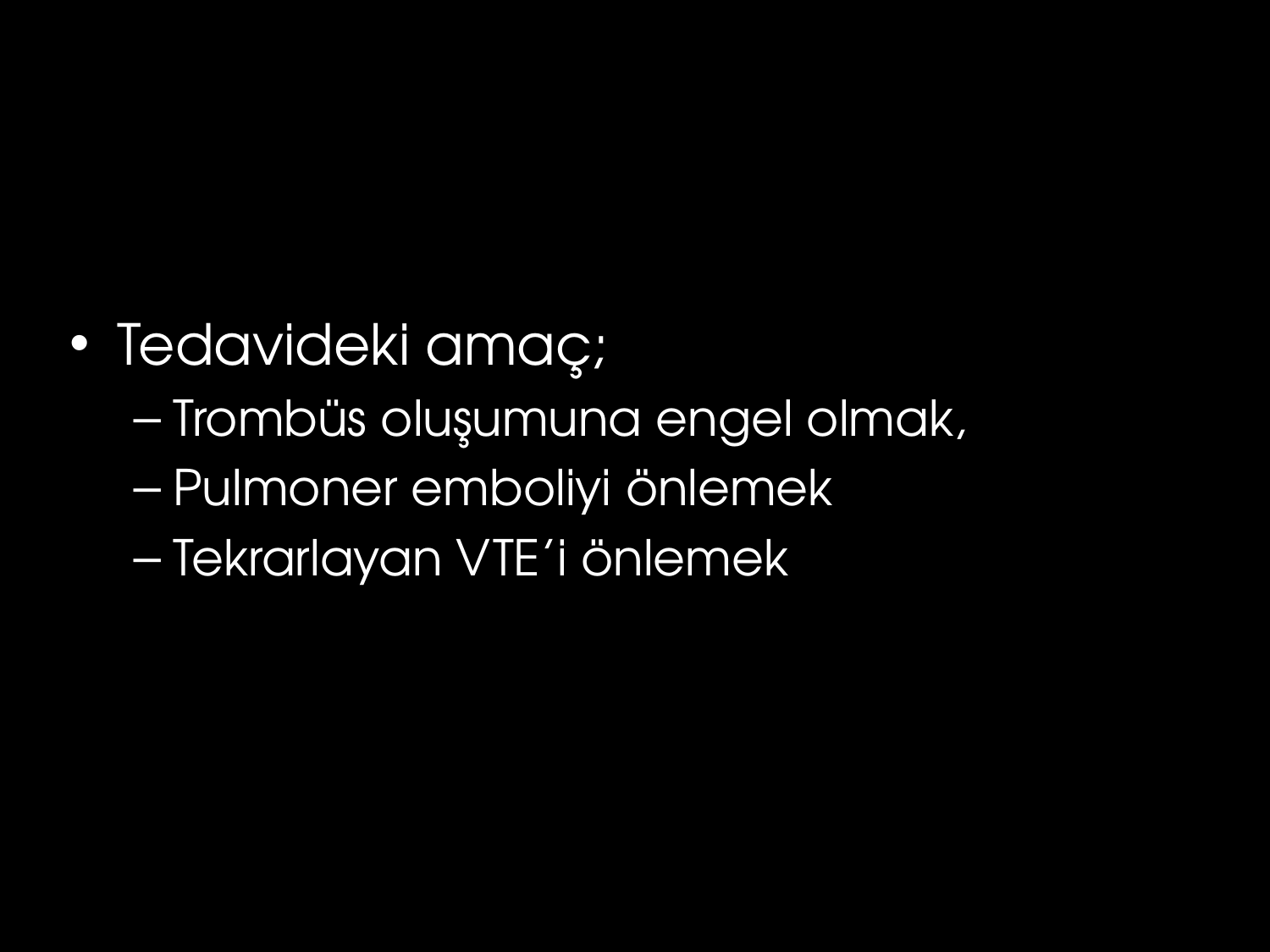

#

Tedavideki amaç;
Trombüs oluşumuna engel olmak,
Pulmoner emboliyi önlemek
Tekrarlayan VTE’i önlemek